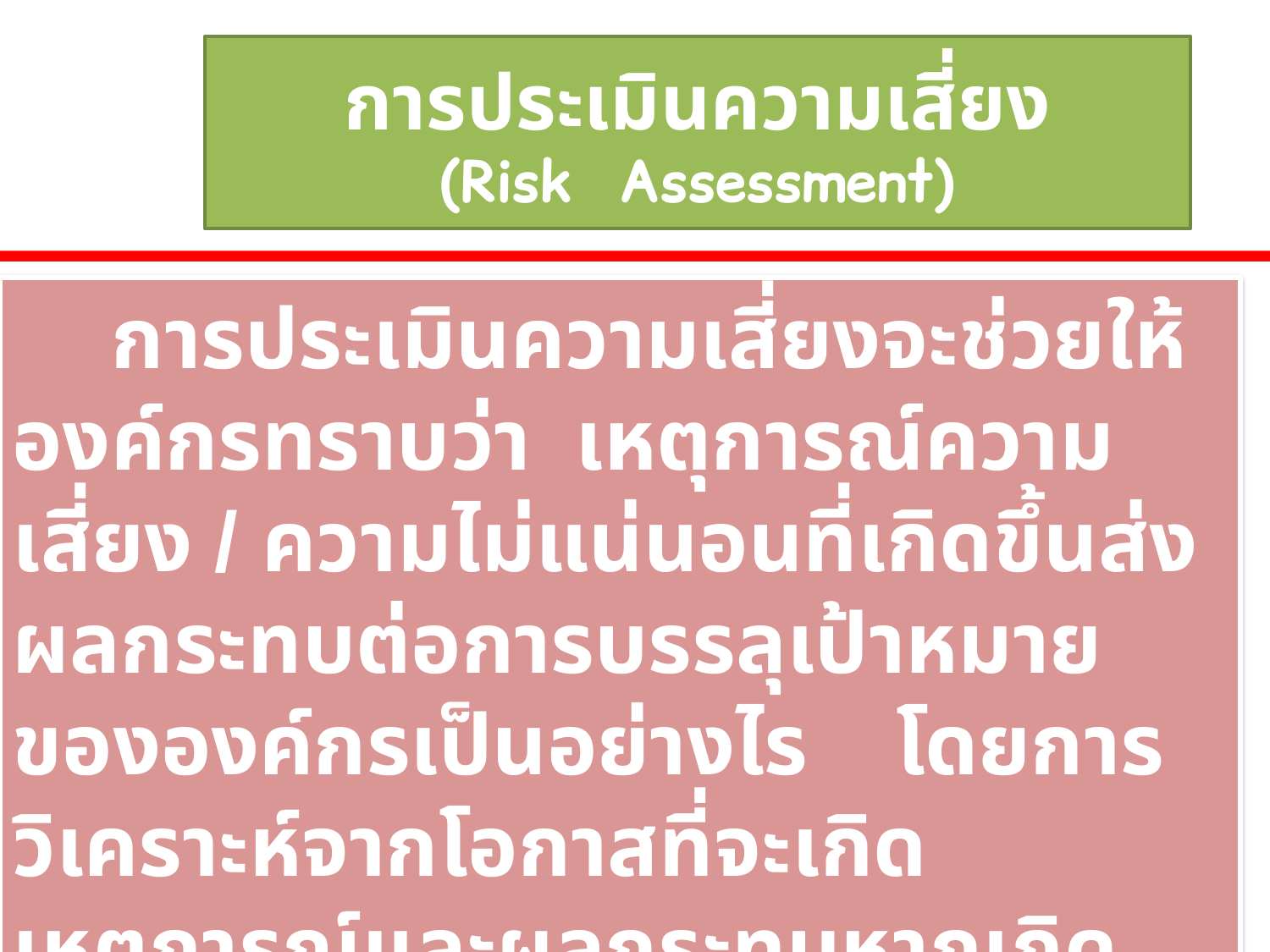

# การประเมินความเสี่ยง (Risk  Assessment)

การประเมินความเสี่ยงจะช่วยให้องค์กรทราบว่า  เหตุการณ์ความเสี่ยง / ความไม่แน่นอนที่เกิดขึ้นส่งผลกระทบต่อการบรรลุเป้าหมายขององค์กรเป็นอย่างไร    โดยการวิเคราะห์จากโอกาสที่จะเกิดเหตุการณ์และผลกระทบหากเกิดเหตุการณ์นั้นขึ้น